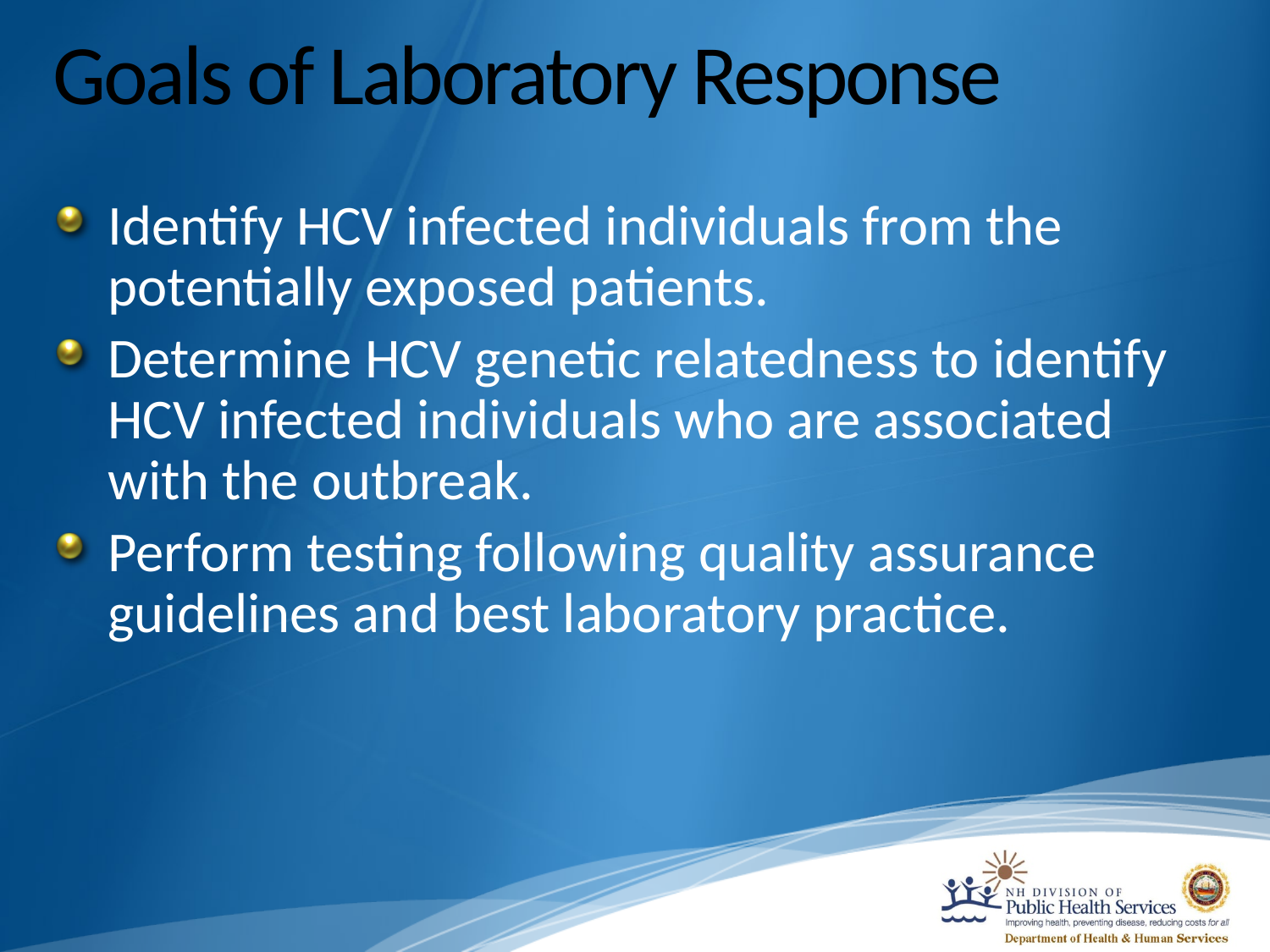

# Goals of Laboratory Response
Identify HCV infected individuals from the potentially exposed patients.
Determine HCV genetic relatedness to identify HCV infected individuals who are associated with the outbreak.
Perform testing following quality assurance guidelines and best laboratory practice.